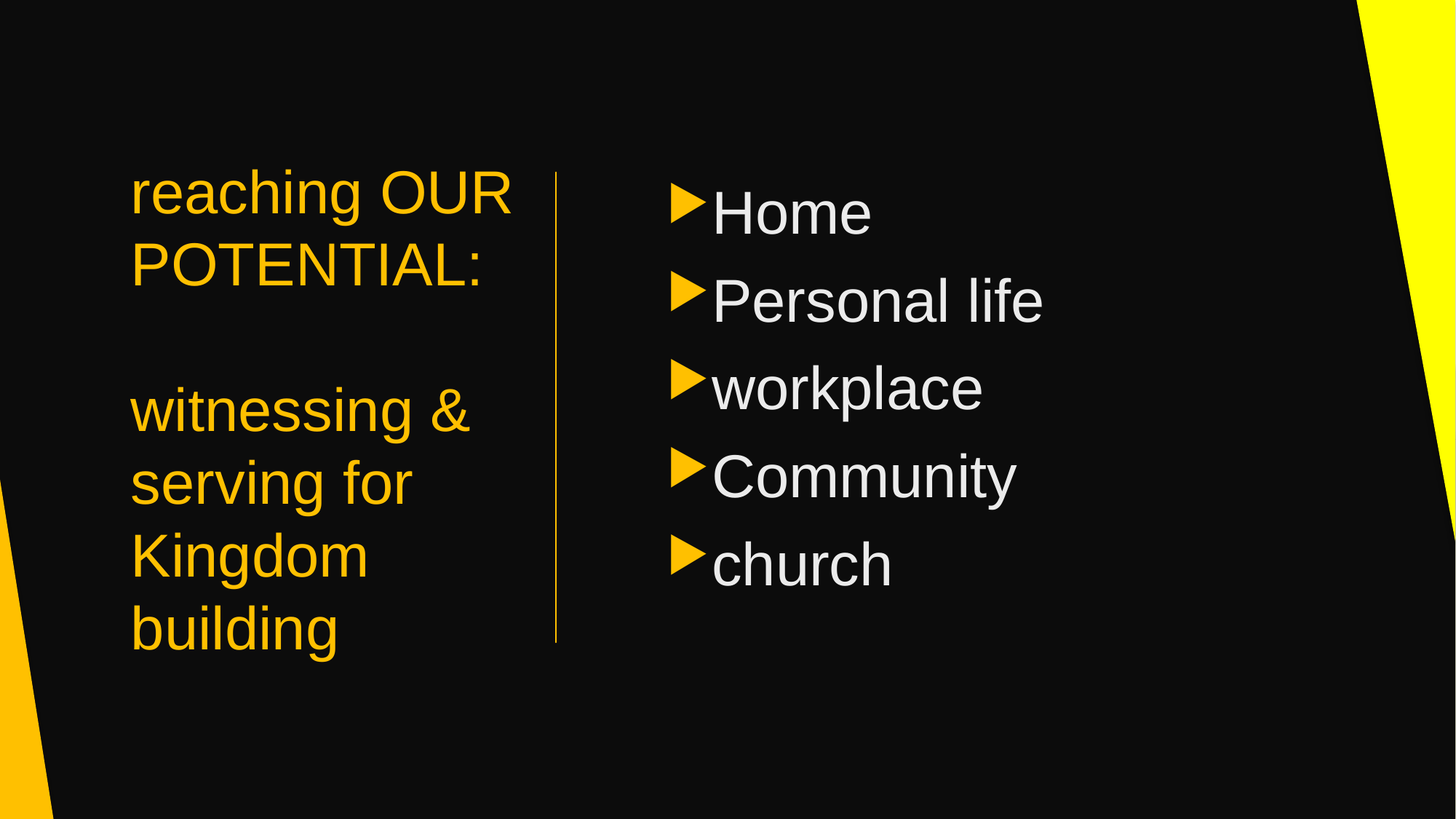

Home
Personal life
workplace
Community
church

# reaching OUR POTENTIAL: witnessing & serving for Kingdom building